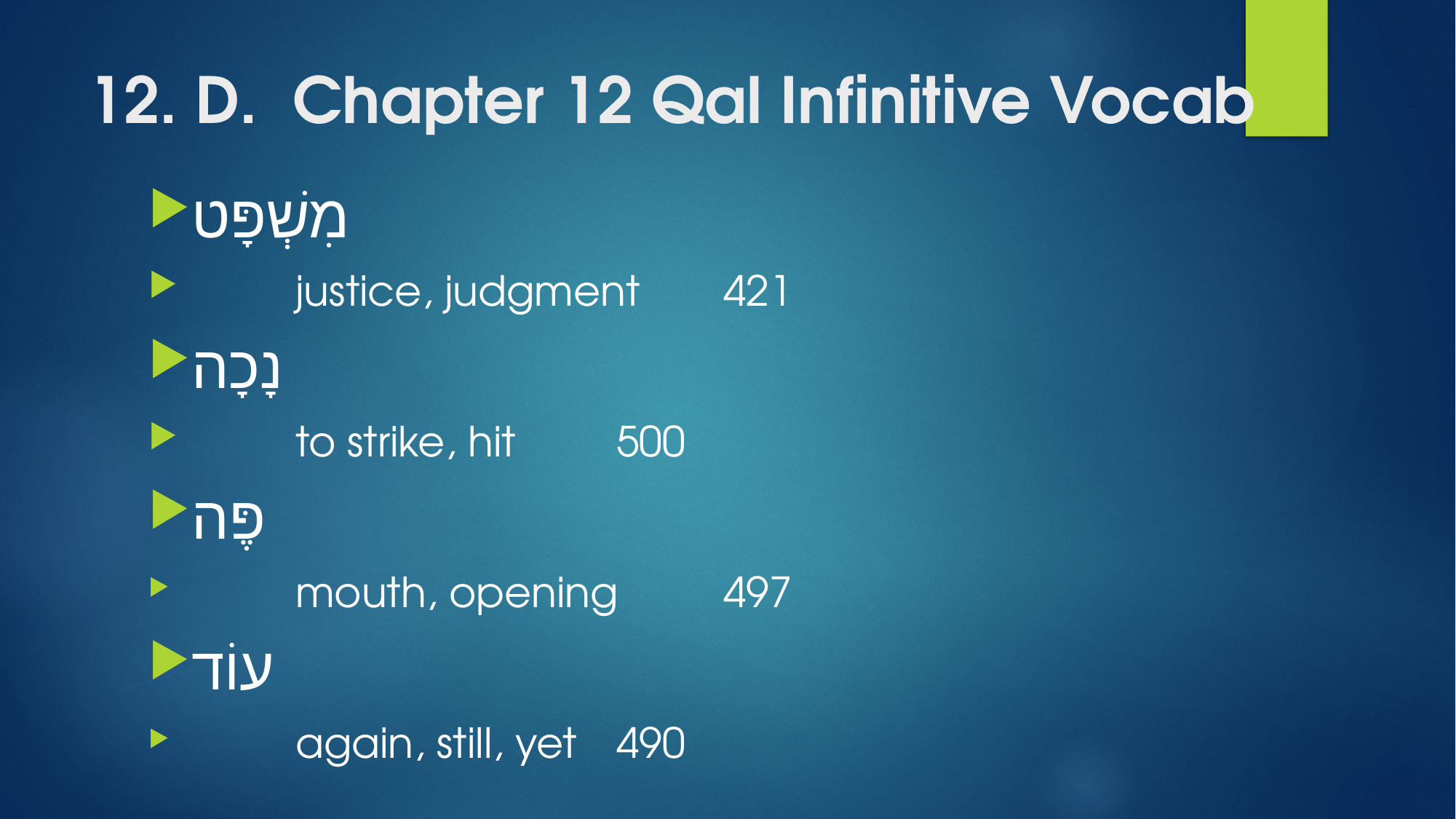

# 12. D.  Chapter 12 Qal Infinitive Vocab
מִשְׁפָּט
	justice, judgment			421
נָכָה
	to strike, hit 					500
פֶּה
	mouth, opening 				497
עוֹד
		again, still, yet 					490